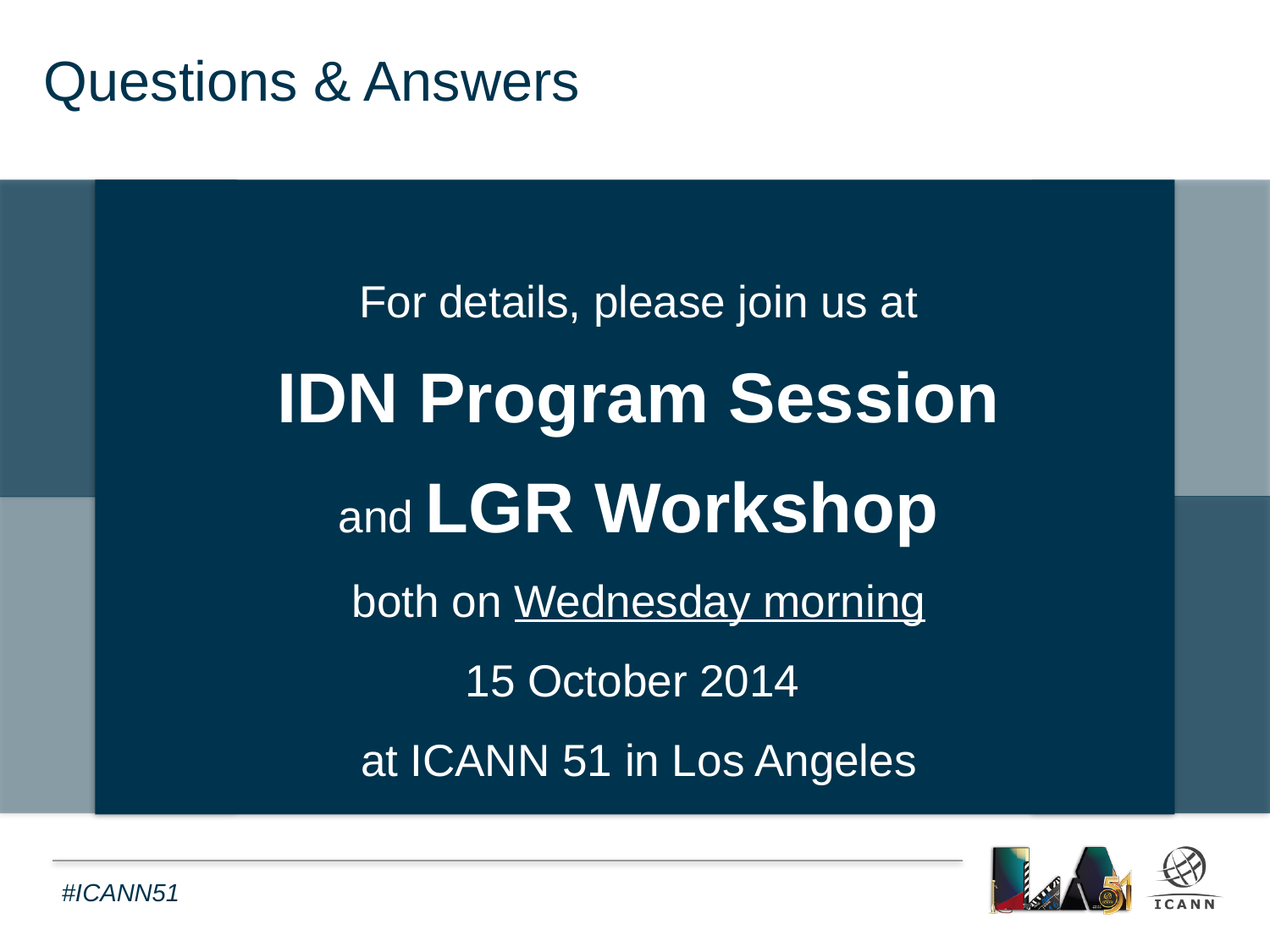

Questions & Answers

For details, please join us at
IDN Program Session
and LGR Workshop
both on Wednesday morning
15 October 2014
at ICANN 51 in Los Angeles